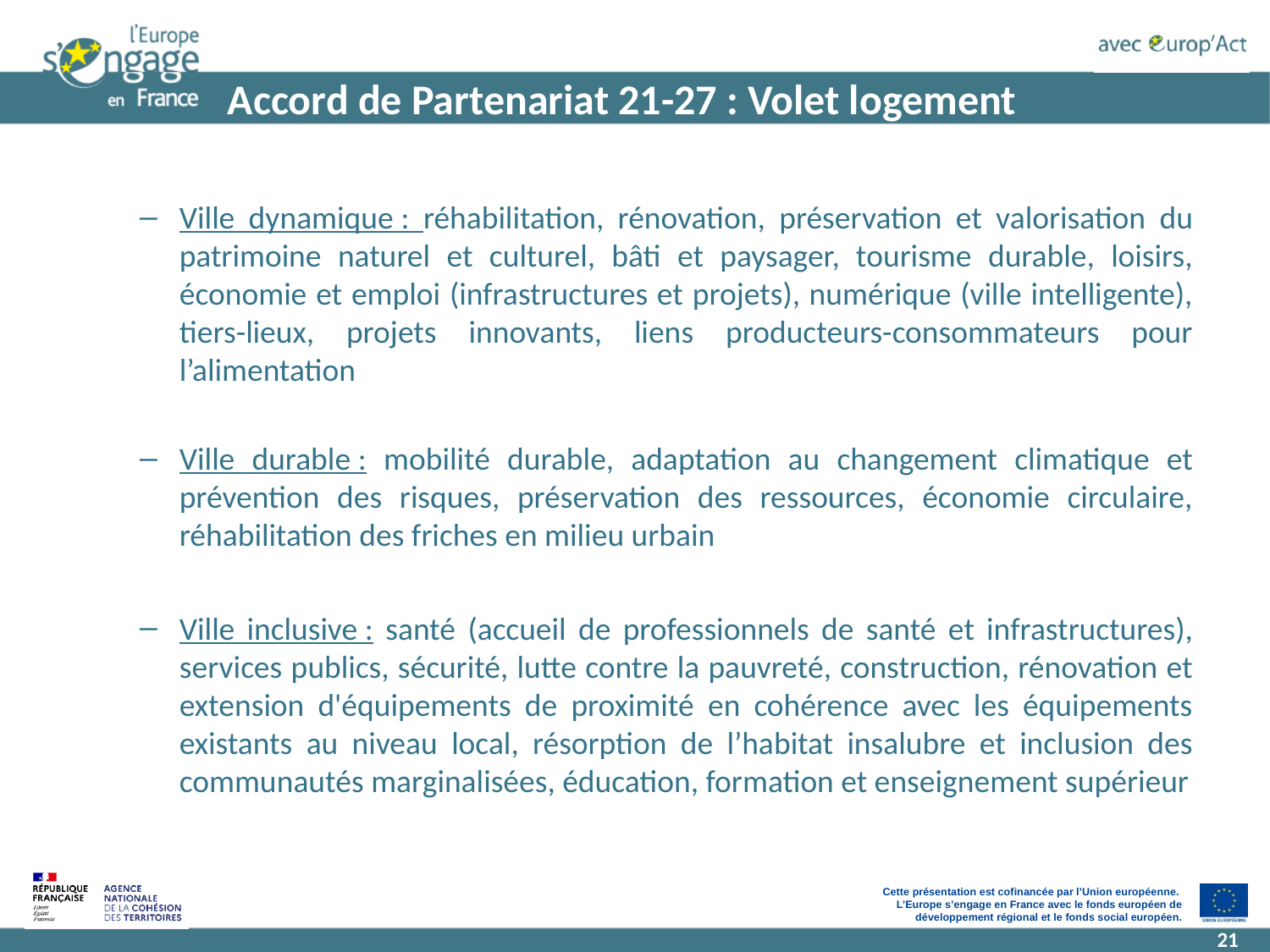

# Accord de Partenariat 21-27 : Volet logement

Ville dynamique : réhabilitation, rénovation, préservation et valorisation du patrimoine naturel et culturel, bâti et paysager, tourisme durable, loisirs, économie et emploi (infrastructures et projets), numérique (ville intelligente), tiers-lieux, projets innovants, liens producteurs-consommateurs pour l’alimentation

Ville durable : mobilité durable, adaptation au changement climatique et prévention des risques, préservation des ressources, économie circulaire, réhabilitation des friches en milieu urbain

Ville inclusive : santé (accueil de professionnels de santé et infrastructures), services publics, sécurité, lutte contre la pauvreté, construction, rénovation et extension d'équipements de proximité en cohérence avec les équipements existants au niveau local, résorption de l’habitat insalubre et inclusion des communautés marginalisées, éducation, formation et enseignement supérieur
21